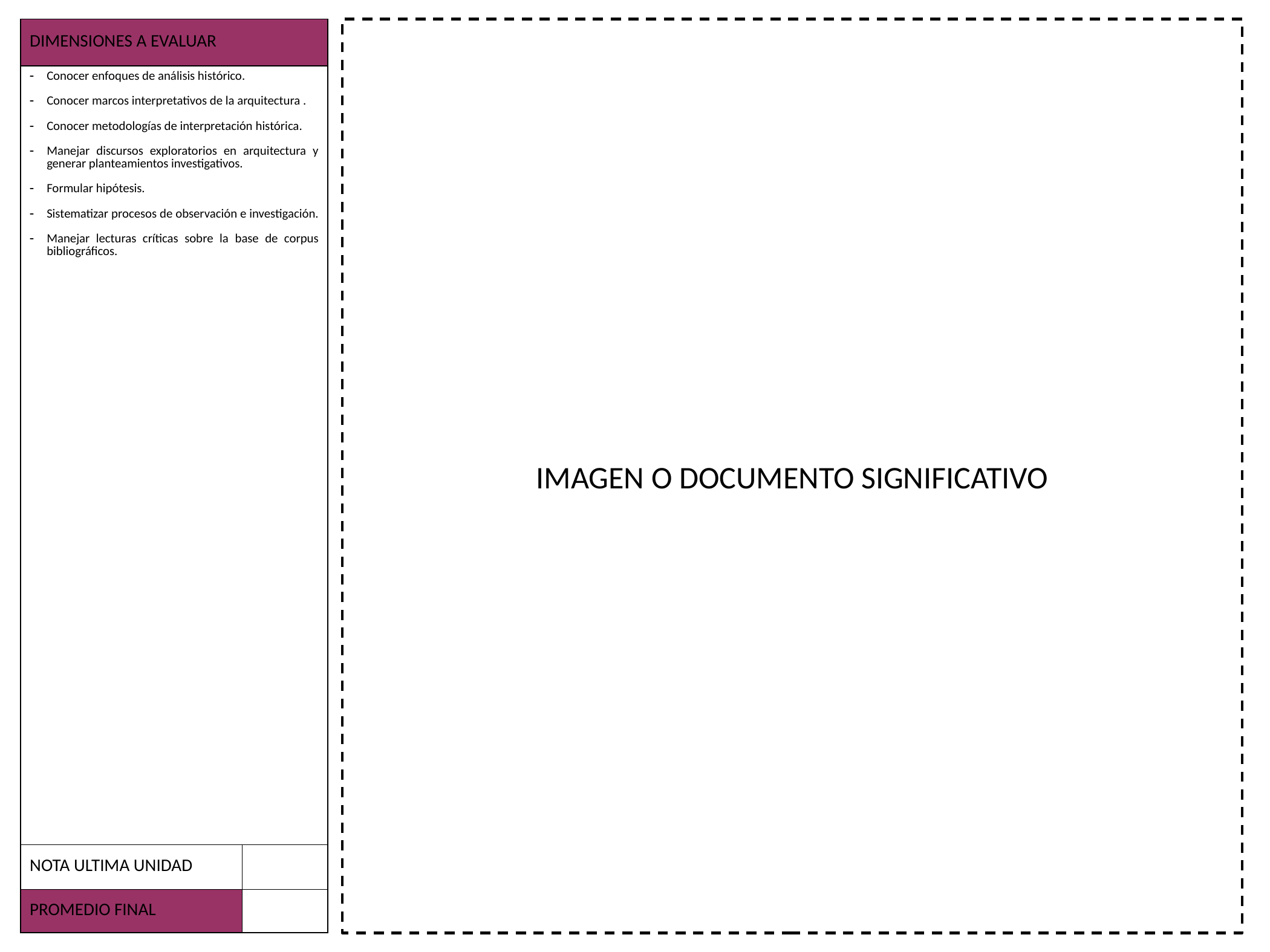

| DIMENSIONES A EVALUAR |  |
| --- | --- |
| Conocer enfoques de análisis histórico. Conocer marcos interpretativos de la arquitectura . Conocer metodologías de interpretación histórica. Manejar discursos exploratorios en arquitectura y generar planteamientos investigativos. Formular hipótesis. Sistematizar procesos de observación e investigación. Manejar lecturas críticas sobre la base de corpus bibliográficos. |  |
| NOTA ULTIMA UNIDAD |  |
| PROMEDIO FINAL |  |
IMAGEN O DOCUMENTO SIGNIFICATIVO